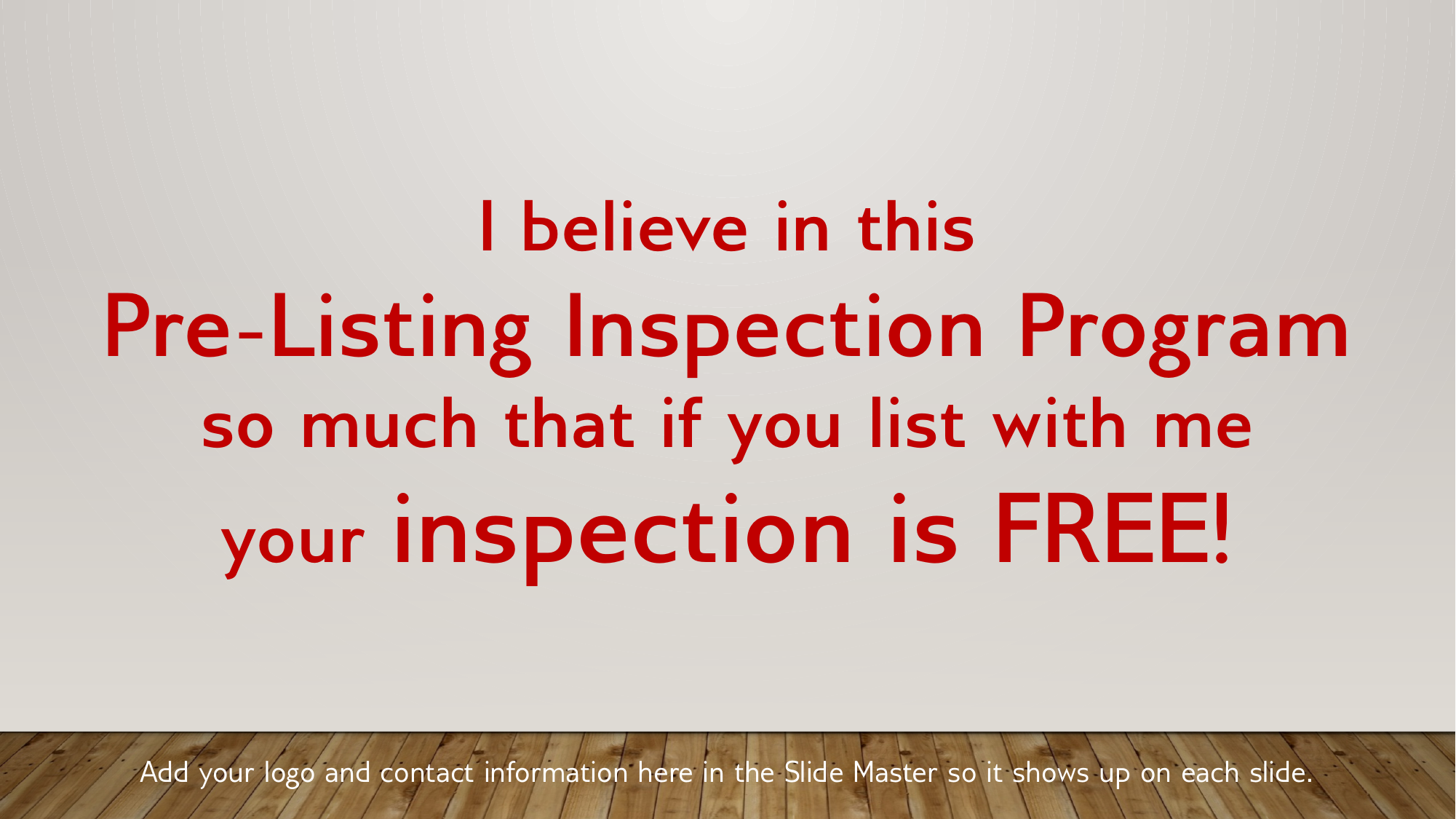

I believe in this
Pre-Listing Inspection Program
so much that if you list with me
your inspection is FREE!